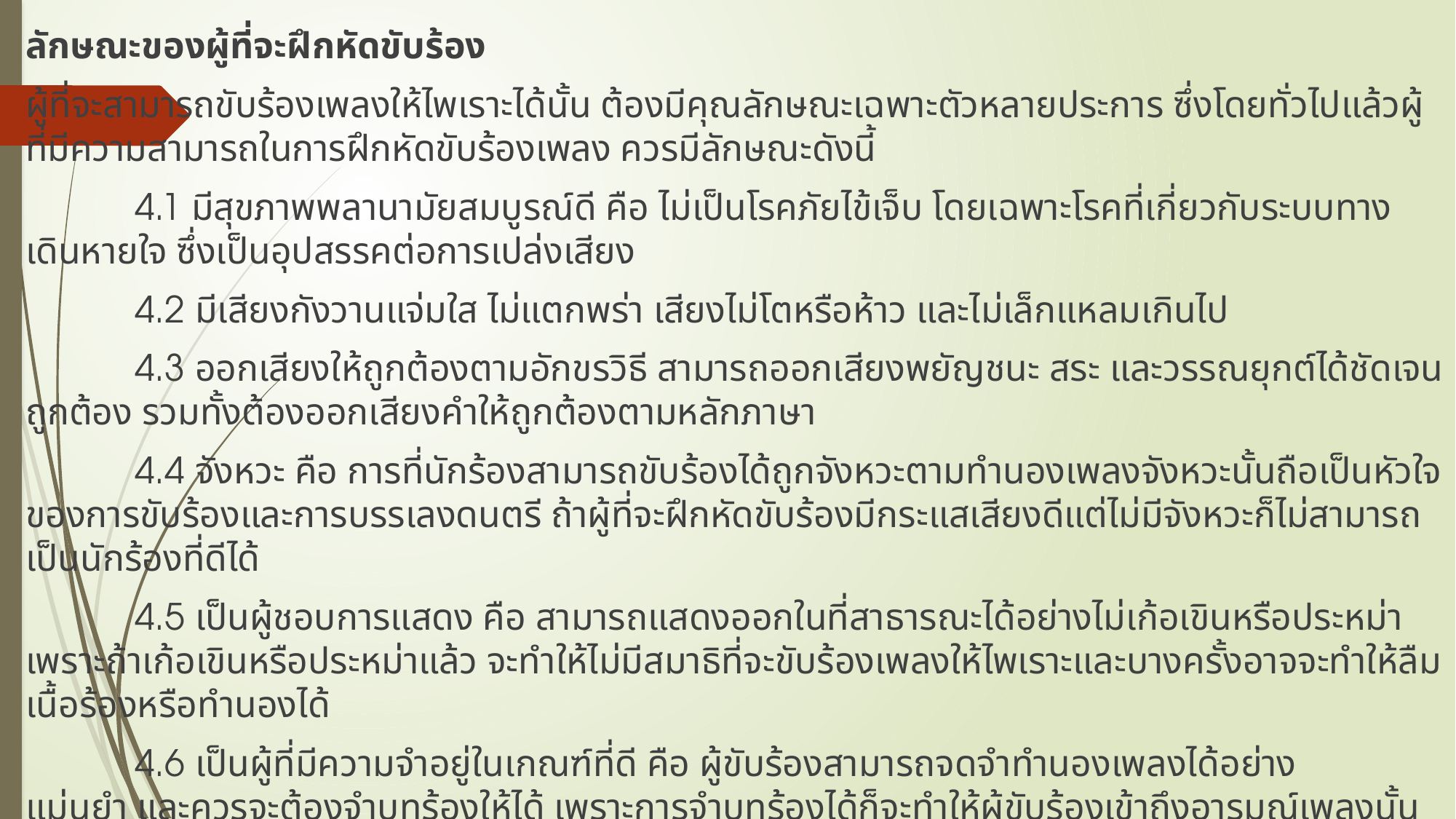

ลักษณะของผู้ที่จะฝึกหัดขับร้อง
ผู้ที่จะสามารถขับร้องเพลงให้ไพเราะได้นั้น ต้องมีคุณลักษณะเฉพาะตัวหลายประการ ซึ่งโดยทั่วไปแล้วผู้ที่มีความสามารถในการฝึกหัดขับร้องเพลง ควรมีลักษณะดังนี้
	4.1 มีสุขภาพพลานามัยสมบูรณ์ดี คือ ไม่เป็นโรคภัยไข้เจ็บ โดยเฉพาะโรคที่เกี่ยวกับระบบทางเดินหายใจ ซึ่งเป็นอุปสรรคต่อการเปล่งเสียง
	4.2 มีเสียงกังวานแจ่มใส ไม่แตกพร่า เสียงไม่โตหรือห้าว และไม่เล็กแหลมเกินไป
	4.3 ออกเสียงให้ถูกต้องตามอักขรวิธี สามารถออกเสียงพยัญชนะ สระ และวรรณยุกต์ได้ชัดเจนถูกต้อง รวมทั้งต้องออกเสียงคำให้ถูกต้องตามหลักภาษา
	4.4 จังหวะ คือ การที่นักร้องสามารถขับร้องได้ถูกจังหวะตามทำนองเพลงจังหวะนั้นถือเป็นหัวใจของการขับร้องและการบรรเลงดนตรี ถ้าผู้ที่จะฝึกหัดขับร้องมีกระแสเสียงดีแต่ไม่มีจังหวะก็ไม่สามารถเป็นนักร้องที่ดีได้
	4.5 เป็นผู้ชอบการแสดง คือ สามารถแสดงออกในที่สาธารณะได้อย่างไม่เก้อเขินหรือประหม่า เพราะถ้าเก้อเขินหรือประหม่าแล้ว จะทำให้ไม่มีสมาธิที่จะขับร้องเพลงให้ไพเราะและบางครั้งอาจจะทำให้ลืมเนื้อร้องหรือทำนองได้
	4.6 เป็นผู้ที่มีความจำอยู่ในเกณฑ์ที่ดี คือ ผู้ขับร้องสามารถจดจำทำนองเพลงได้อย่างแม่นยำ และควรจะต้องจำบทร้องให้ได้ เพราะการจำบทร้องได้ก็จะทำให้ผู้ขับร้องเข้าถึงอารมณ์เพลงนั้นได้
	4.7 เป็นผู้ที่สามารถจดจำเพลงที่ครูถ่ายทอดให้อย่างรวดเร็วหรือต่อเพลงเร็ว แต่ก็มีข้อควรระวัง คือ ต้องท่องเพลงนั้นให้ขึ้นใจเพราะอาจจะทำให้ลืม เพลงนั้นได้อย่างรวดเร็วได้เช่นกัน